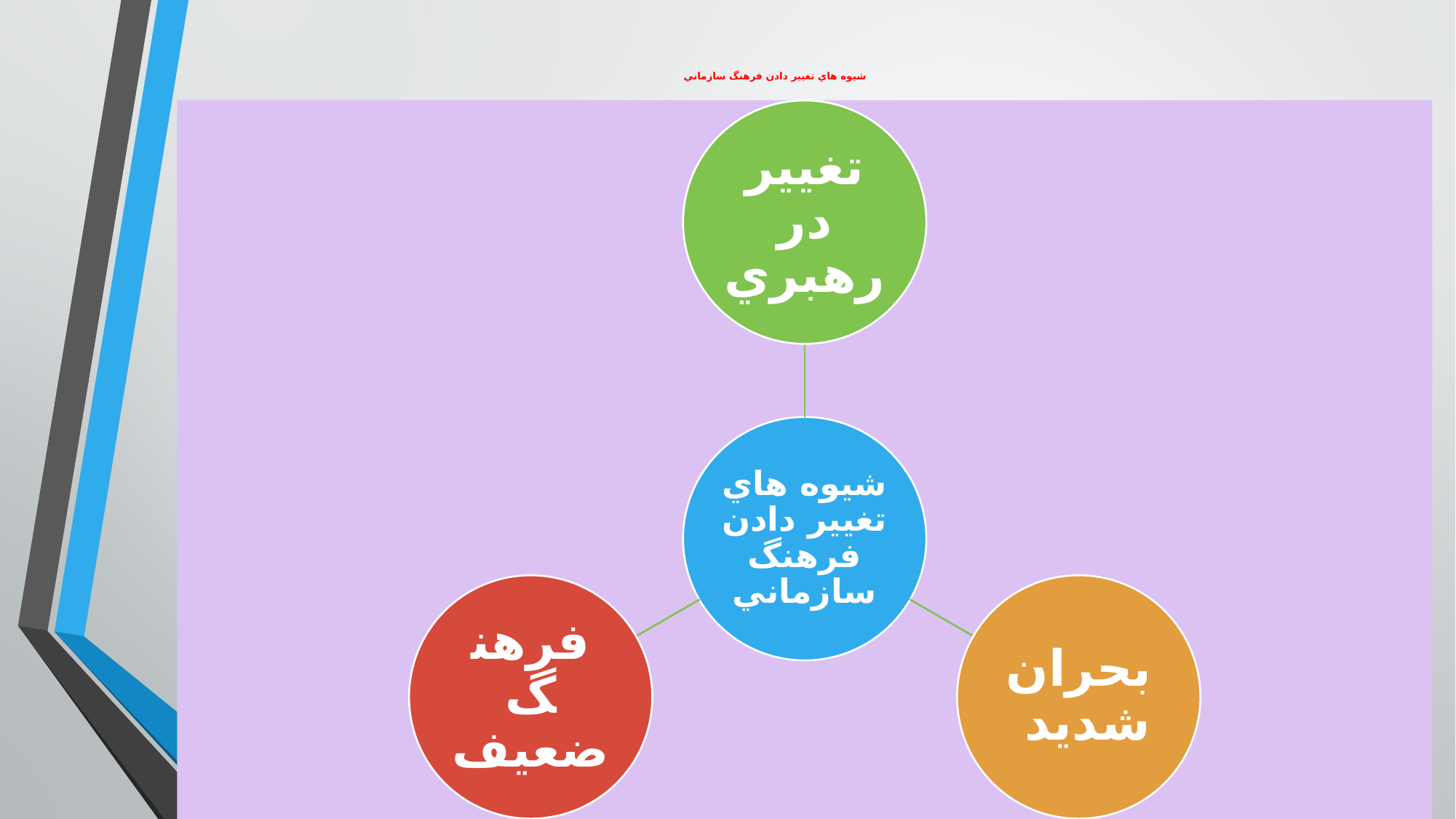

# شيوه هاي تغيير دادن فرهنگ سازماني
شيوه هاي تغيير دادن فرهنگ سازماني

تغيير در رهبري

بحران شديد

فرهنگ ضعيف